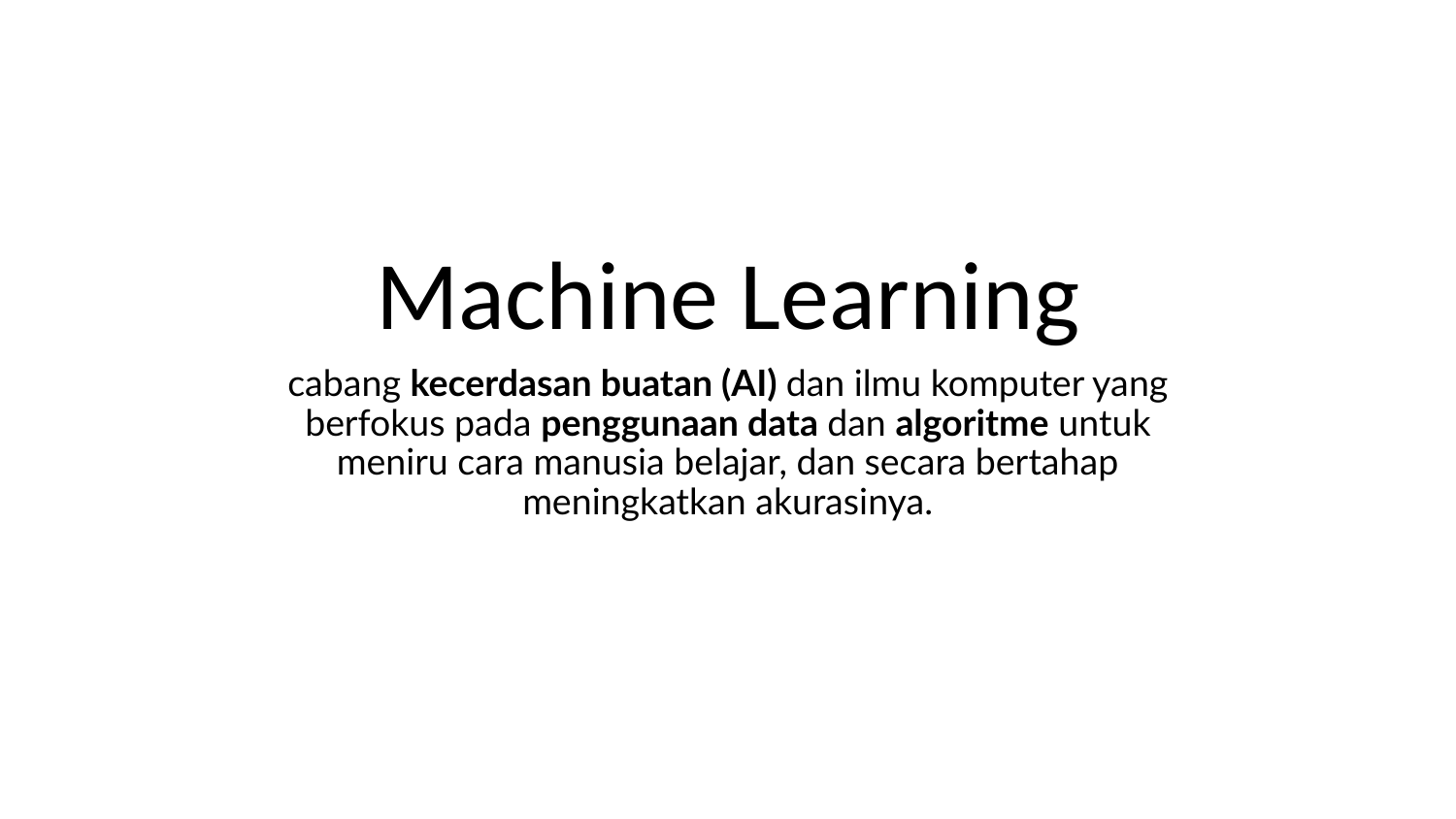

# Machine Learning
cabang kecerdasan buatan (AI) dan ilmu komputer yang berfokus pada penggunaan data dan algoritme untuk meniru cara manusia belajar, dan secara bertahap meningkatkan akurasinya.